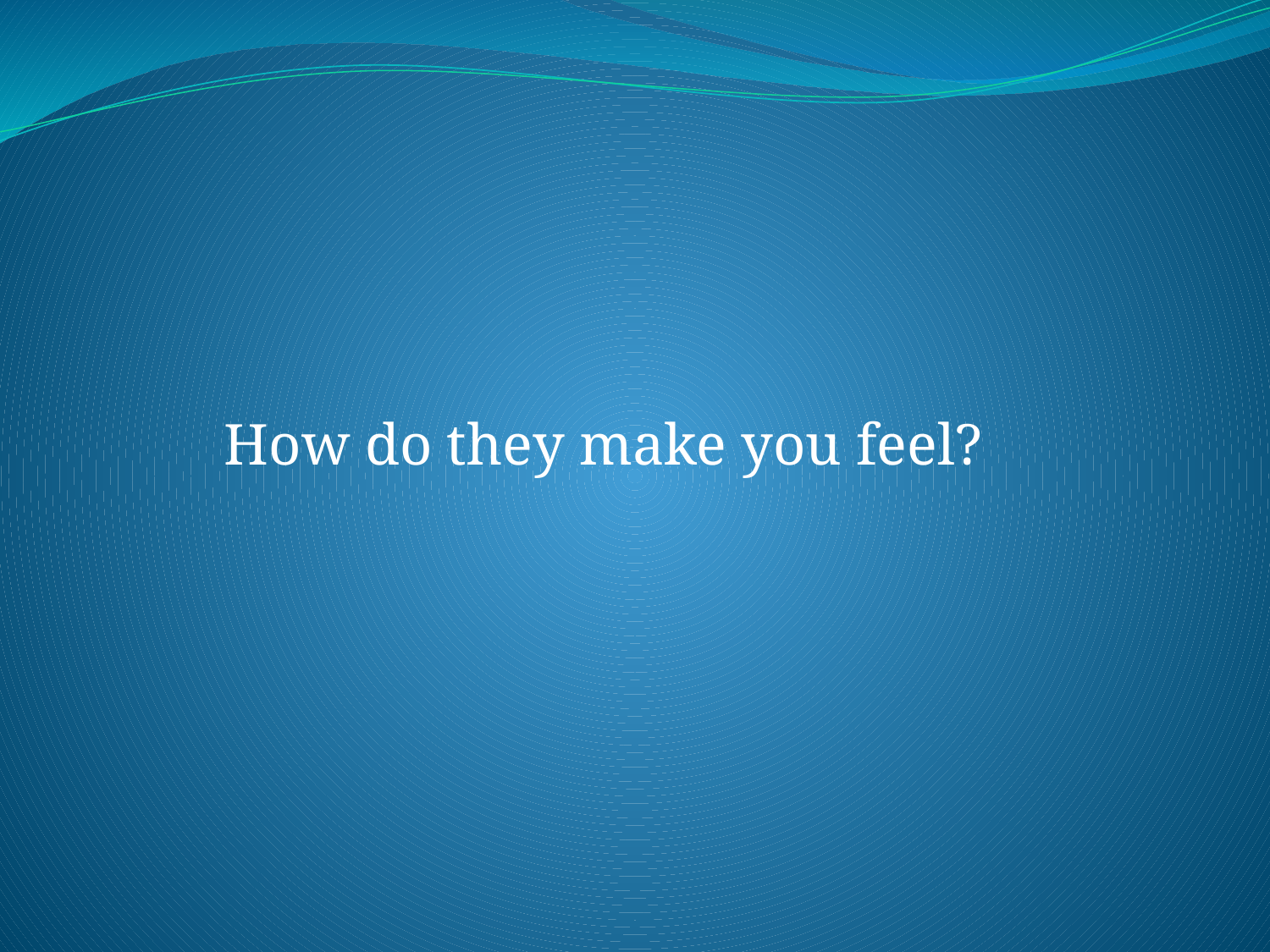

#
How do they make you feel?